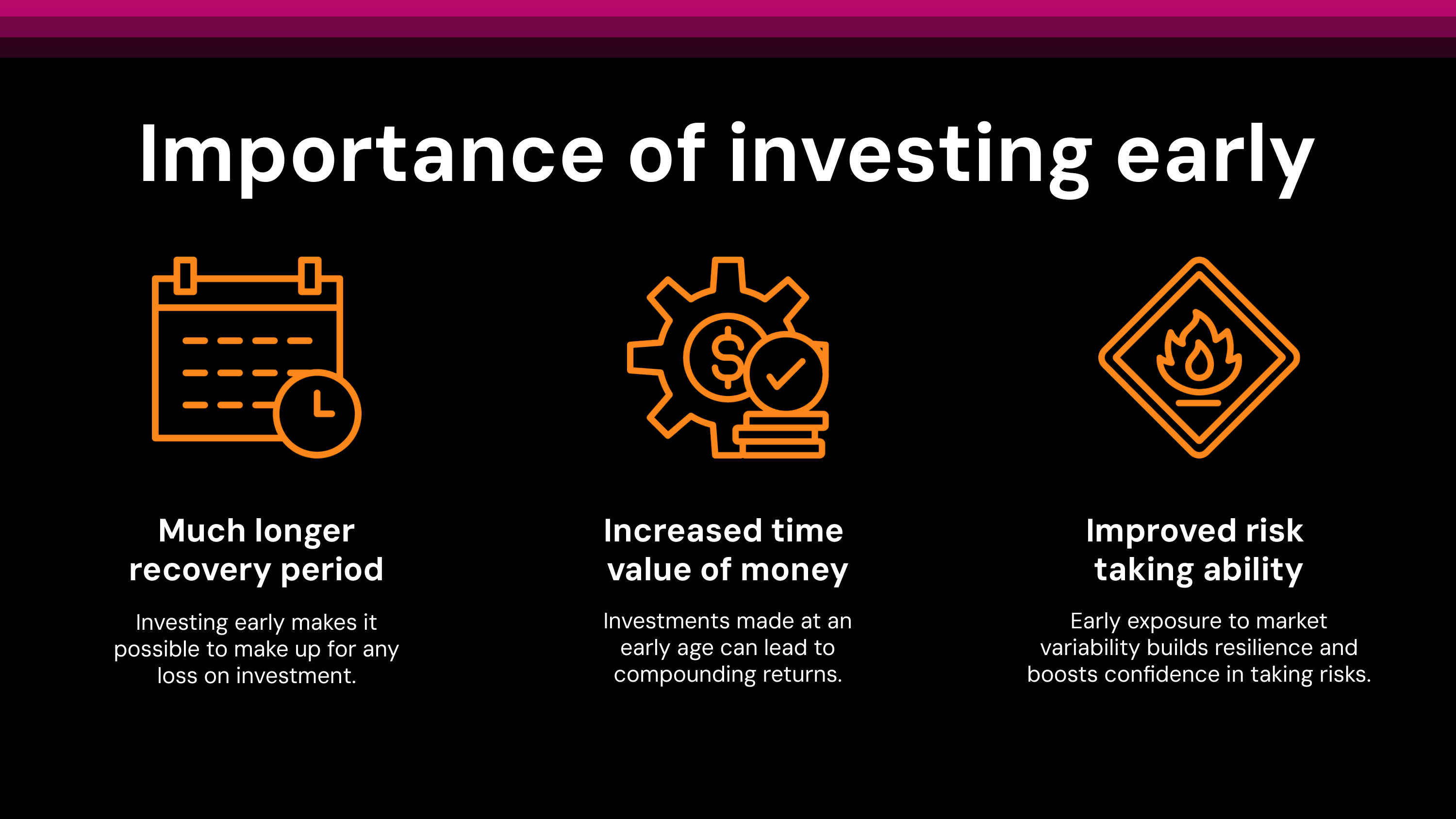

Importance of investing early

Much longer
recovery period
Increased time
value of money
Improved risk
taking ability
Early exposure to market variability builds resilience and boosts confidence in taking risks.
Investments made at an early age can lead to compounding returns.
Investing early makes it possible to make up for any loss on investment.